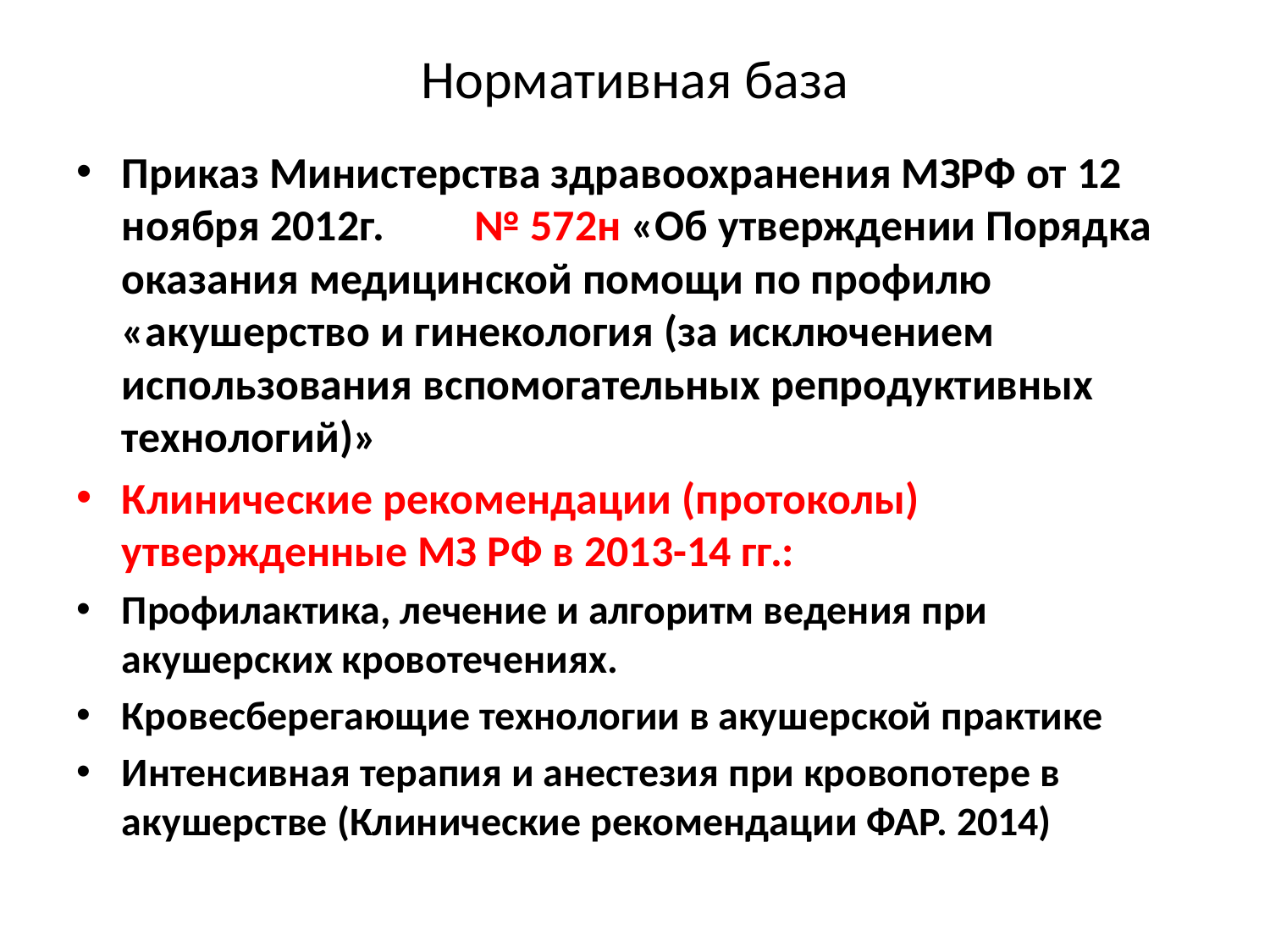

# Нормативная база
Приказ Министерства здравоохранения МЗРФ от 12 ноября 2012г.         № 572н «Об утверждении Порядка оказания медицинской помощи по профилю «акушерство и гинекология (за исключением использования вспомогательных репродуктивных технологий)»
Клинические рекомендации (протоколы) утвержденные МЗ РФ в 2013-14 гг.:
Профилактика, лечение и алгоритм ведения при акушерских кровотечениях.
Кровесберегающие технологии в акушерской практике
Интенсивная терапия и анестезия при кровопотере в акушерстве (Клинические рекомендации ФАР. 2014)